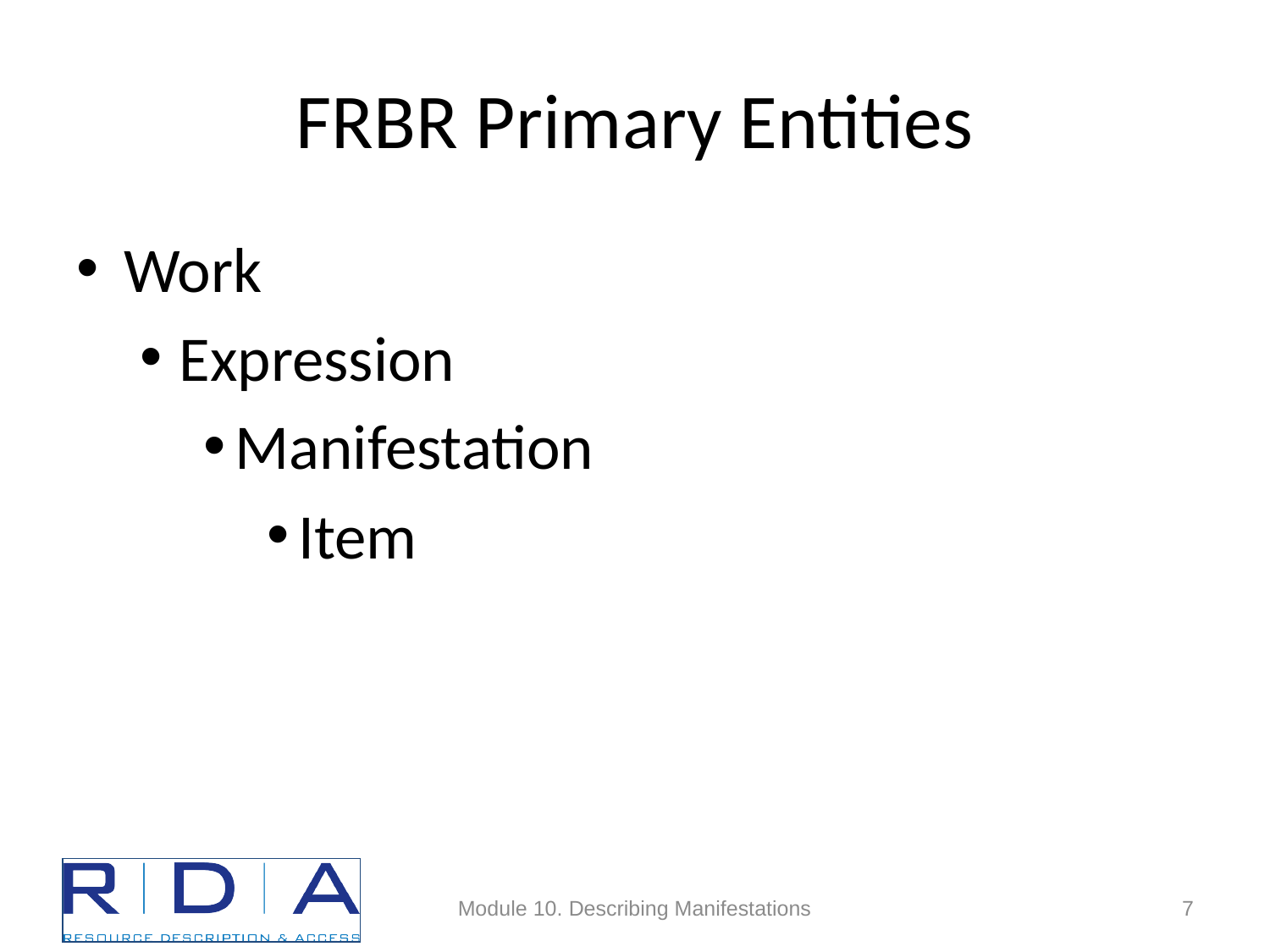

# FRBR Primary Entities
Work
Expression
Manifestation
Item
Module 10. Describing Manifestations
7